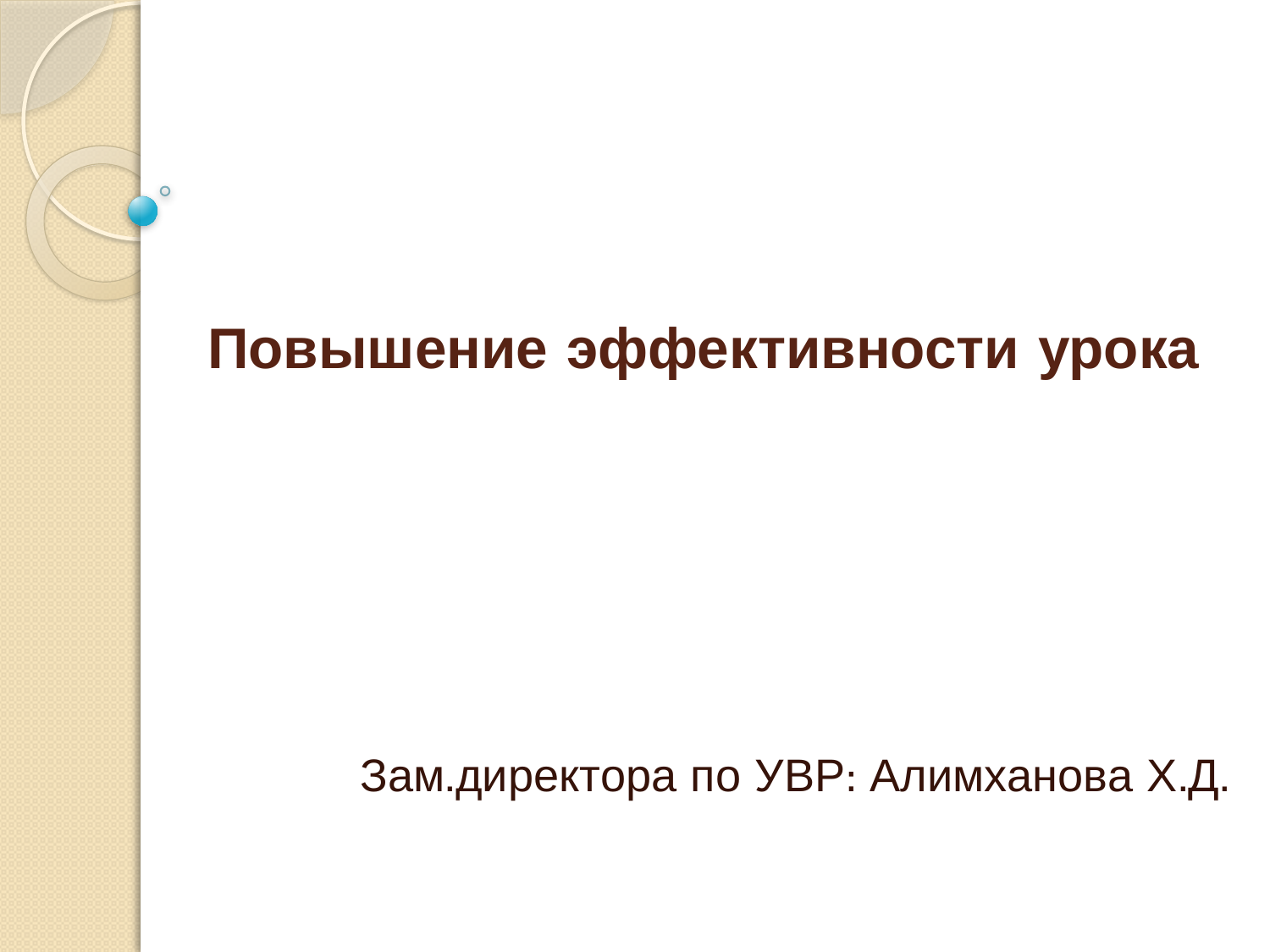

# Повышение эффективности урока
Зам.директора по УВР: Алимханова Х.Д.